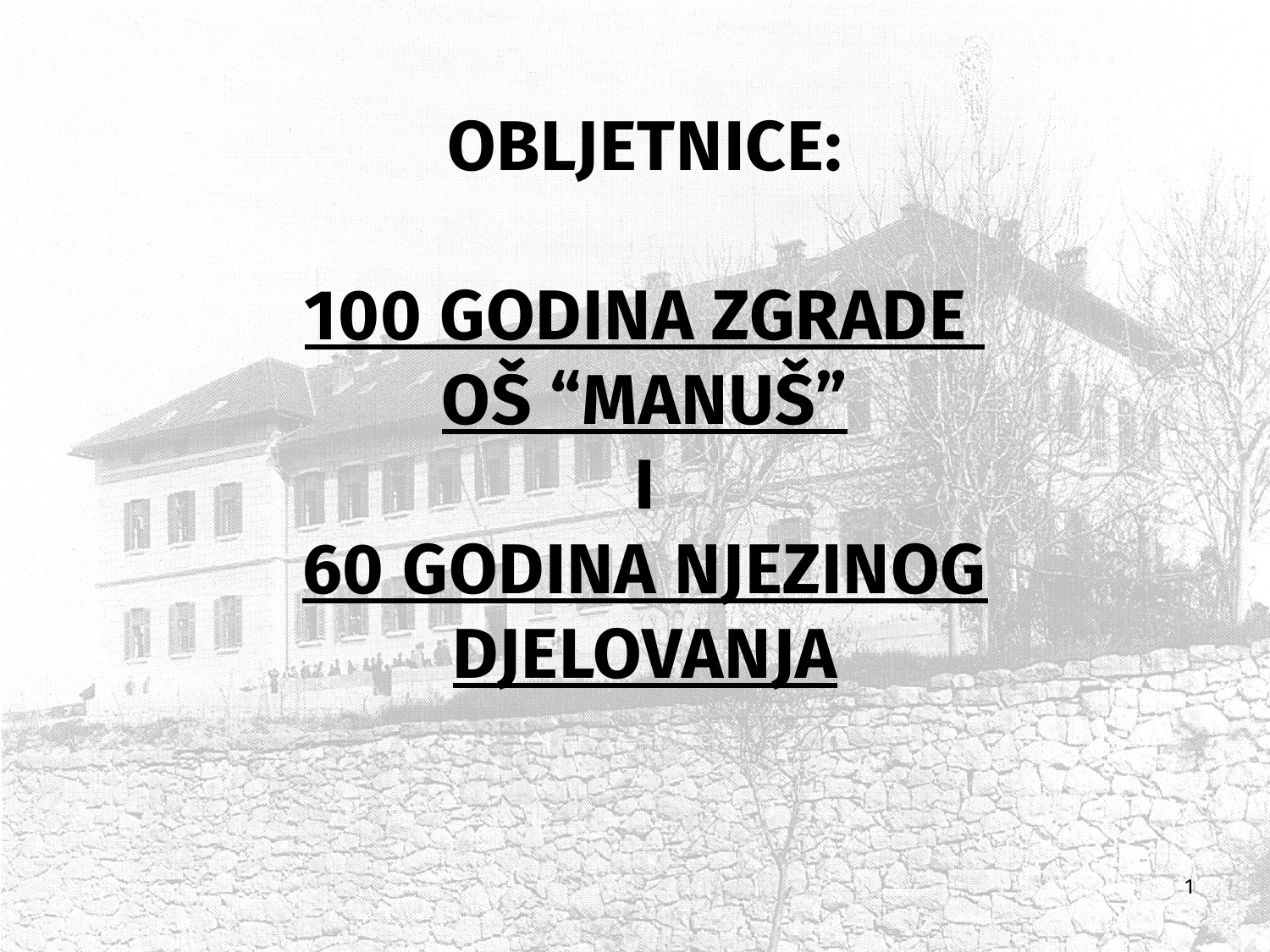

# OBLJETNICE: 100 GODINA ZGRADE OŠ “MANUŠ” I 60 GODINA NJEZINOG DJELOVANJA
1